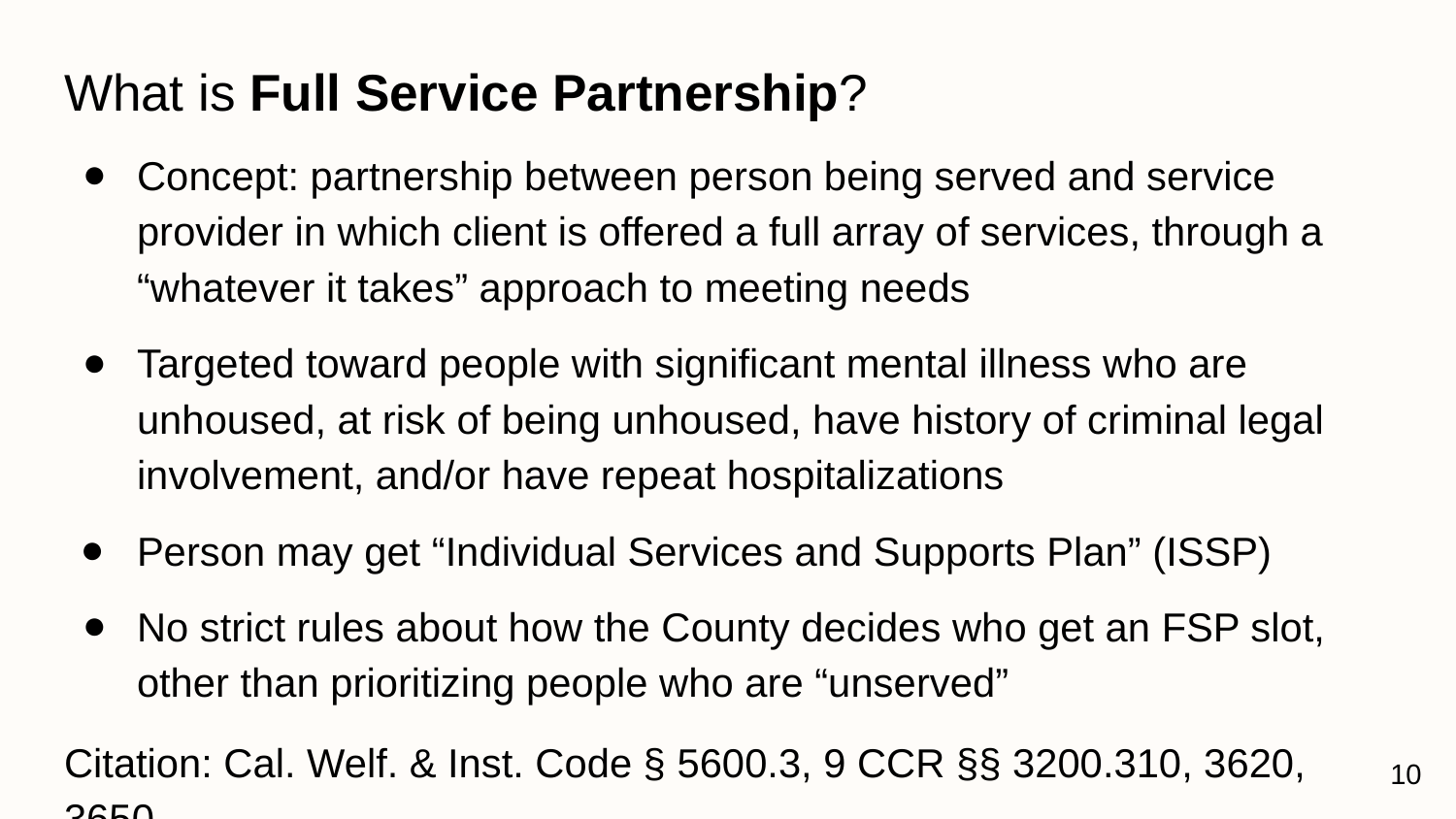

# What is Full Service Partnership?
Concept: partnership between person being served and service provider in which client is offered a full array of services, through a “whatever it takes” approach to meeting needs
Targeted toward people with significant mental illness who are unhoused, at risk of being unhoused, have history of criminal legal involvement, and/or have repeat hospitalizations
Person may get “Individual Services and Supports Plan” (ISSP)
No strict rules about how the County decides who get an FSP slot, other than prioritizing people who are “unserved”
Citation: Cal. Welf. & Inst. Code § 5600.3, 9 CCR §§ 3200.310, 3620, 3650
10